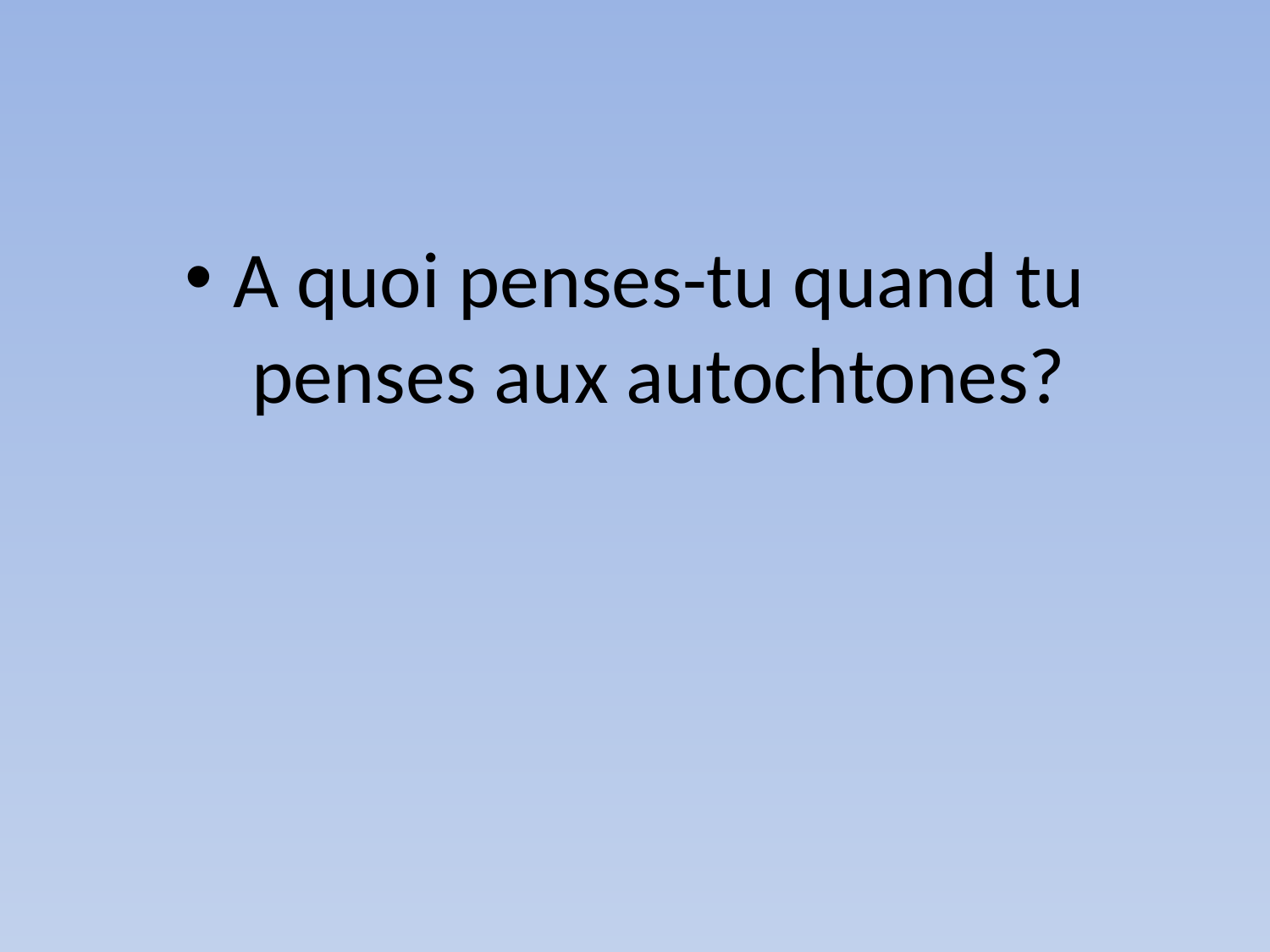

A quoi penses-tu quand tu penses aux autochtones?